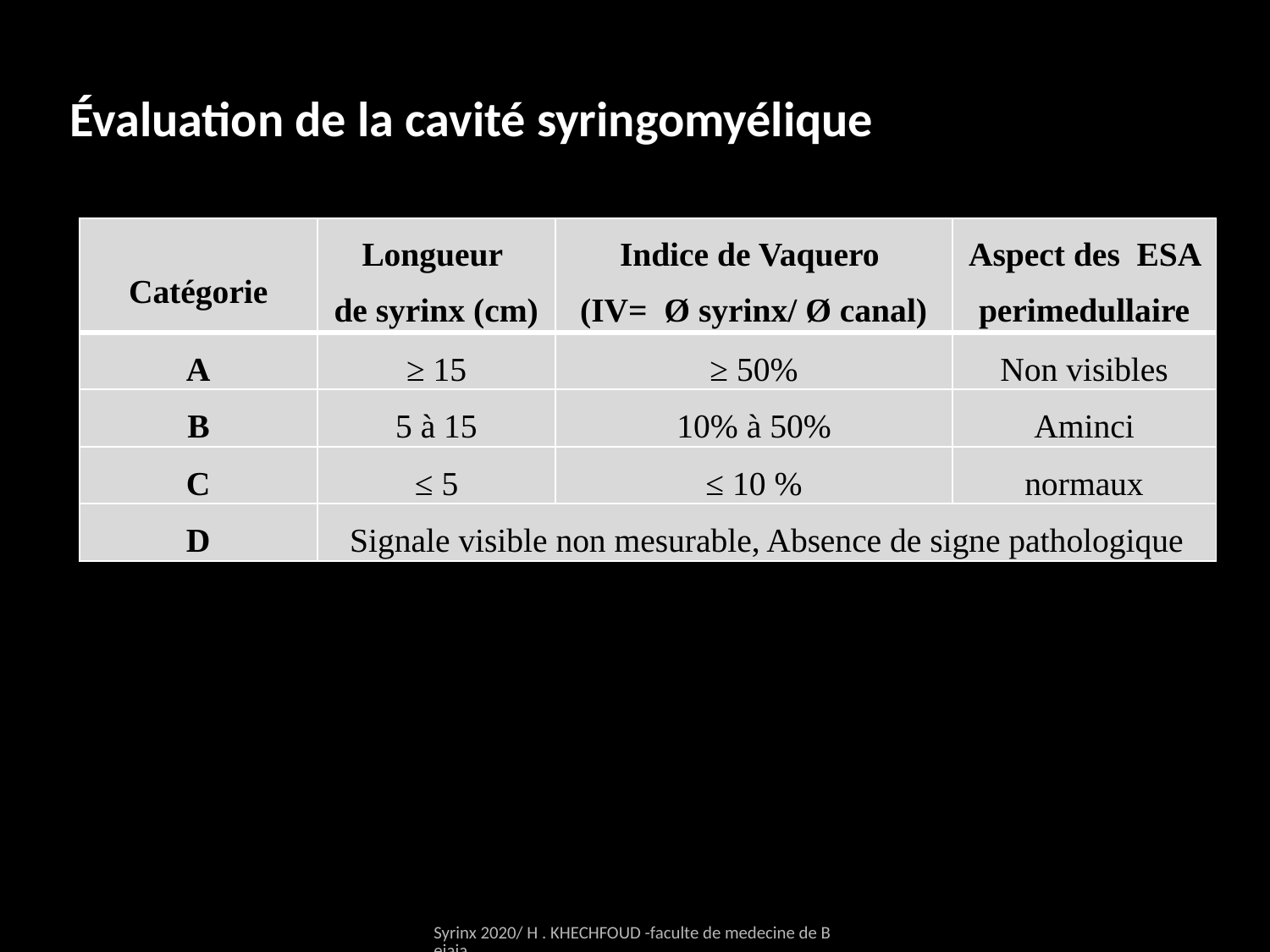

# Évaluation de la cavité syringomyélique
| Catégorie | Longueur de syrinx (cm) | Indice de Vaquero (IV= Ø syrinx/ Ø canal) | Aspect des ESA perimedullaire |
| --- | --- | --- | --- |
| A | ≥ 15 | ≥ 50% | Non visibles |
| B | 5 à 15 | 10% à 50% | Aminci |
| C | ≤ 5 | ≤ 10 % | normaux |
| D | Signale visible non mesurable, Absence de signe pathologique |  |  |
Syrinx 2020/ H . KHECHFOUD -faculte de medecine de Bejaia